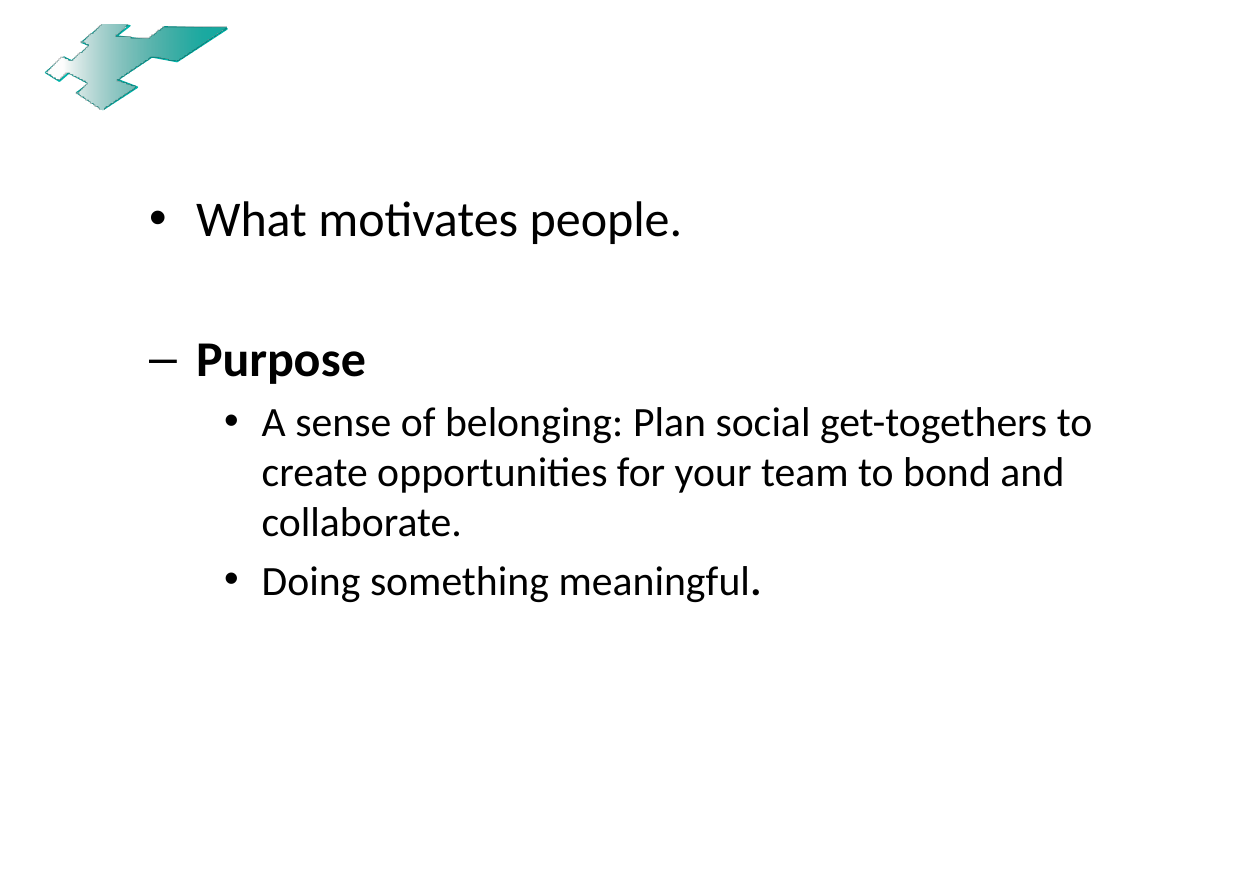

#
What motivates people.

Purpose
A sense of belonging: Plan social get-togethers to create opportunities for your team to bond and collaborate.
Doing something meaningful.